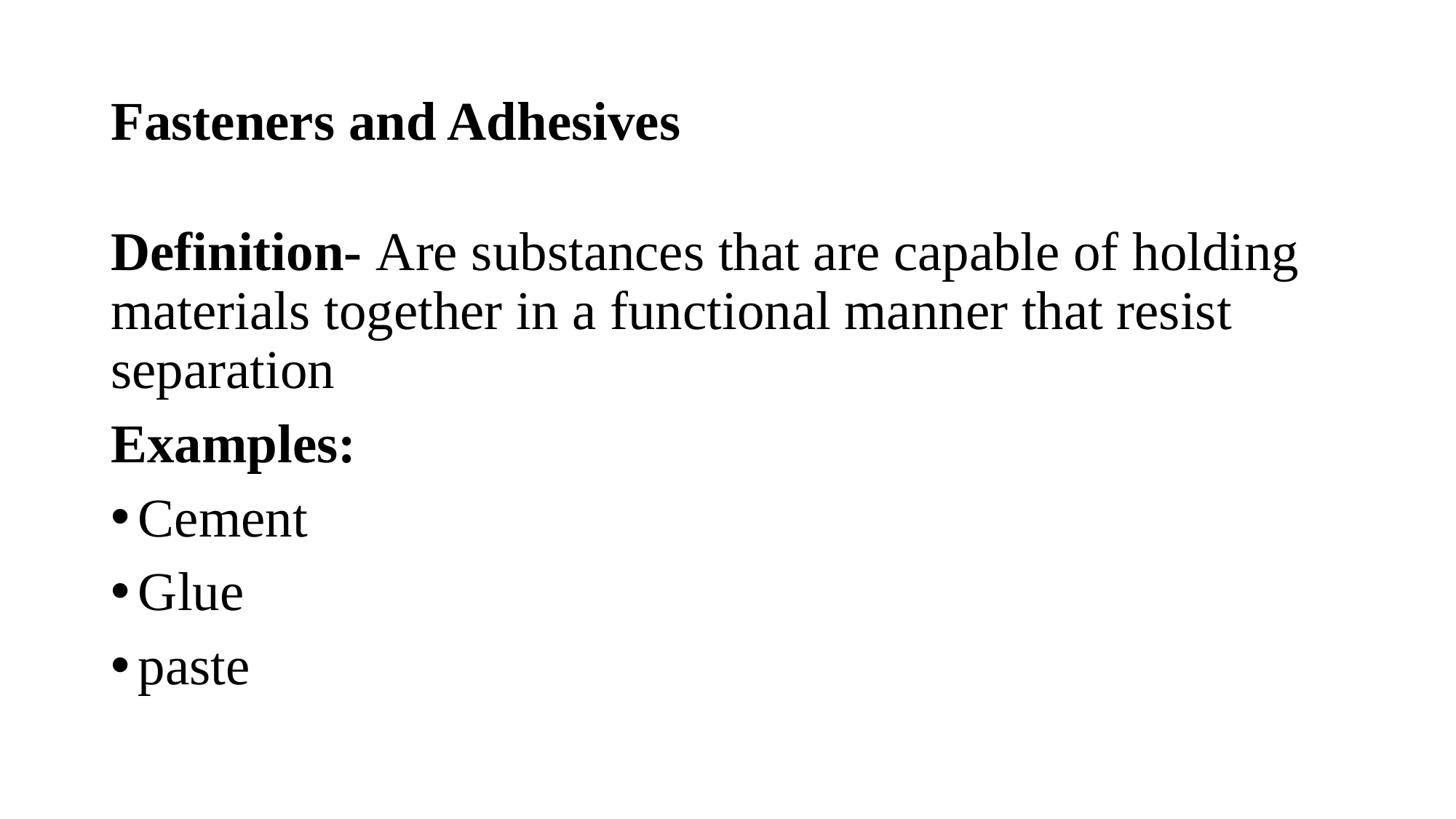

# Fasteners and Adhesives
Definition- Are substances that are capable of holding materials together in a functional manner that resist separation
Examples:
Cement
Glue
paste